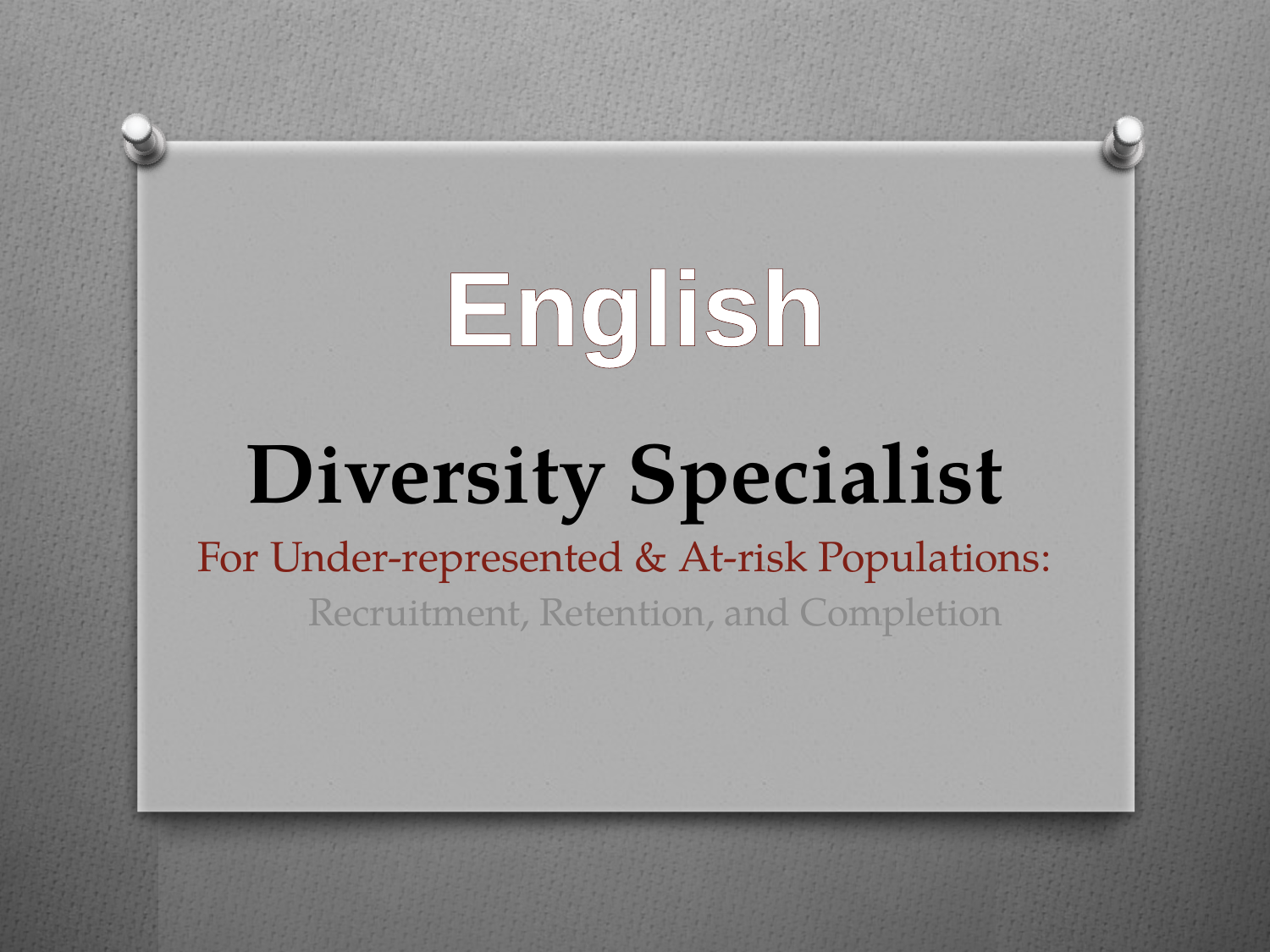

# English
Diversity Specialist
For Under-represented & At-risk Populations:
Recruitment, Retention, and Completion